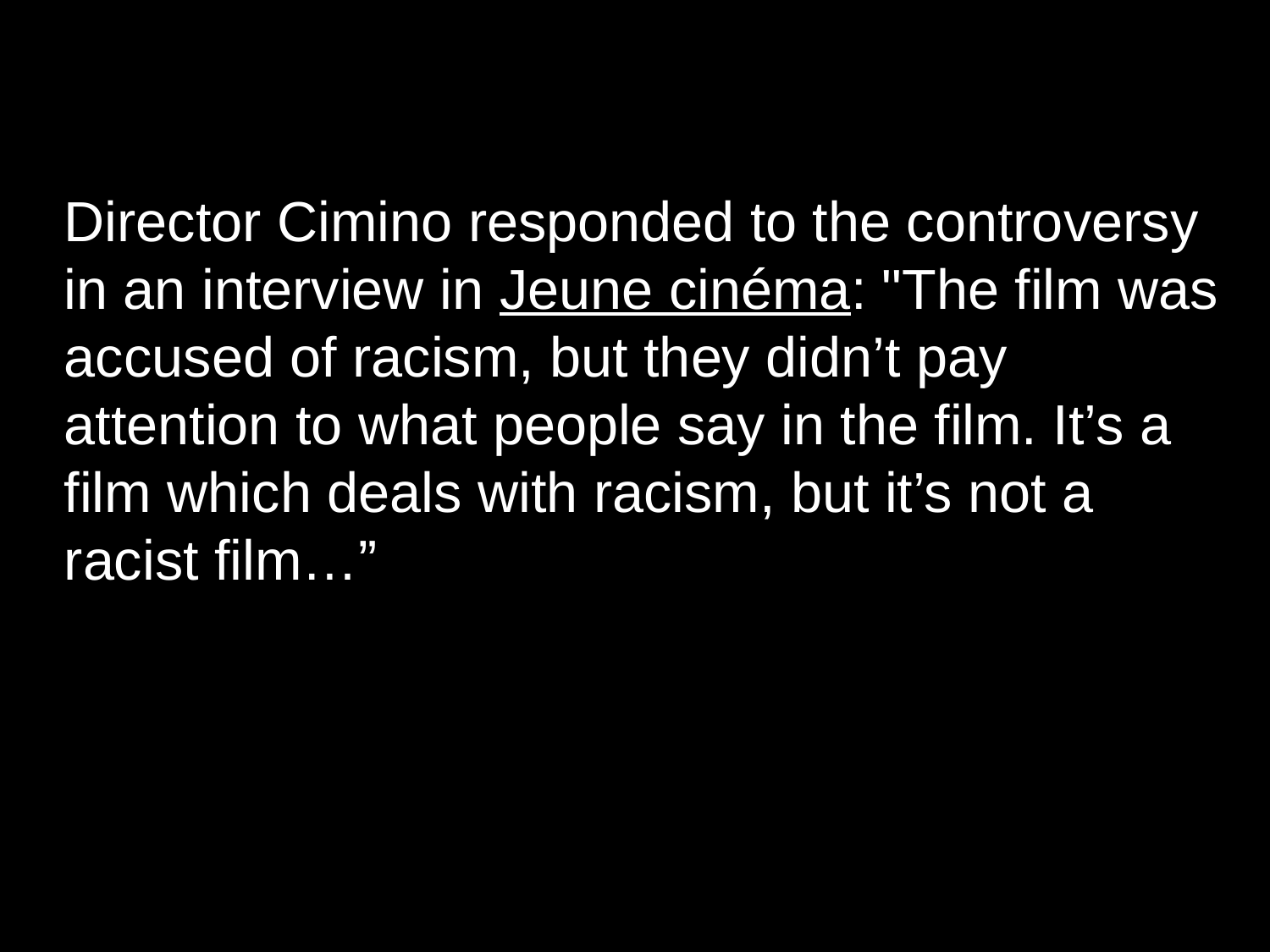

Director Cimino responded to the controversy in an interview in Jeune cinéma: "The film was accused of racism, but they didn’t pay attention to what people say in the film. It’s a film which deals with racism, but it’s not a racist film…”